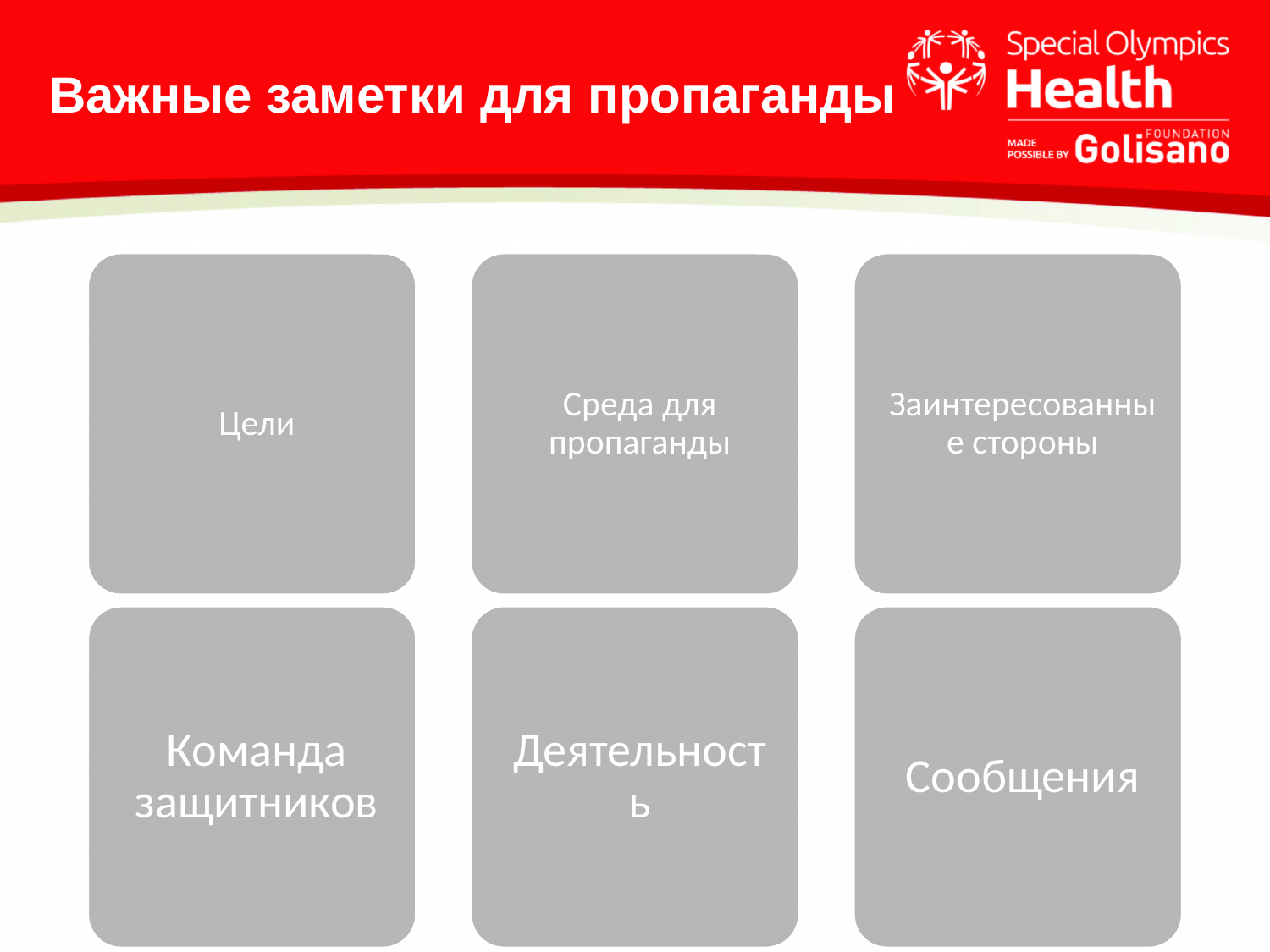

# Важные заметки для пропаганды
Цели
Среда для пропаганды
Заинтересованные стороны
Команда защитников
Деятельность
Сообщения